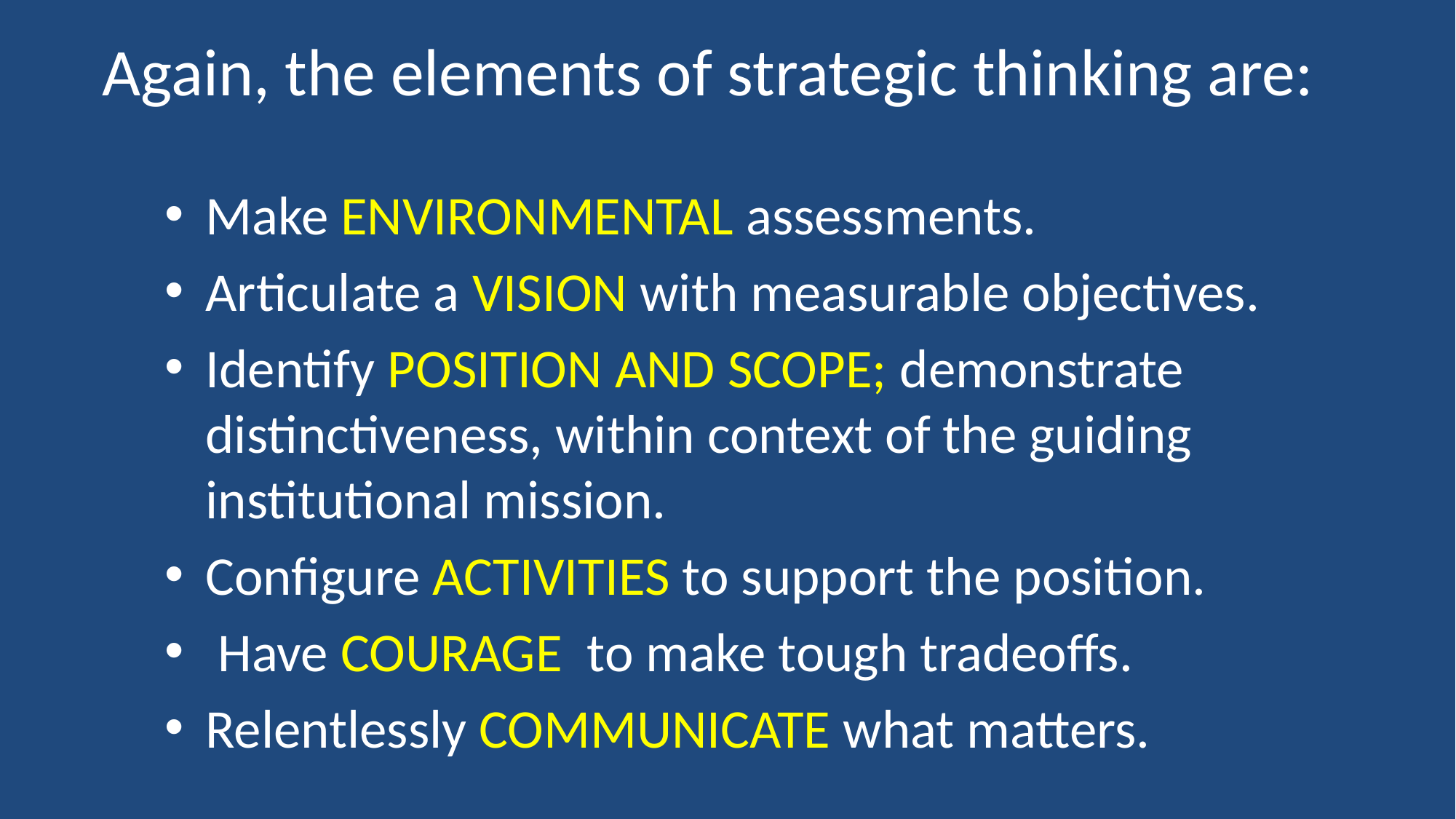

# Again, the elements of strategic thinking are:
Make ENVIRONMENTAL assessments.
Articulate a VISION with measurable objectives.
Identify POSITION AND SCOPE; demonstrate distinctiveness, within context of the guiding institutional mission.
Configure ACTIVITIES to support the position.
 Have COURAGE  to make tough tradeoffs.
Relentlessly COMMUNICATE what matters.